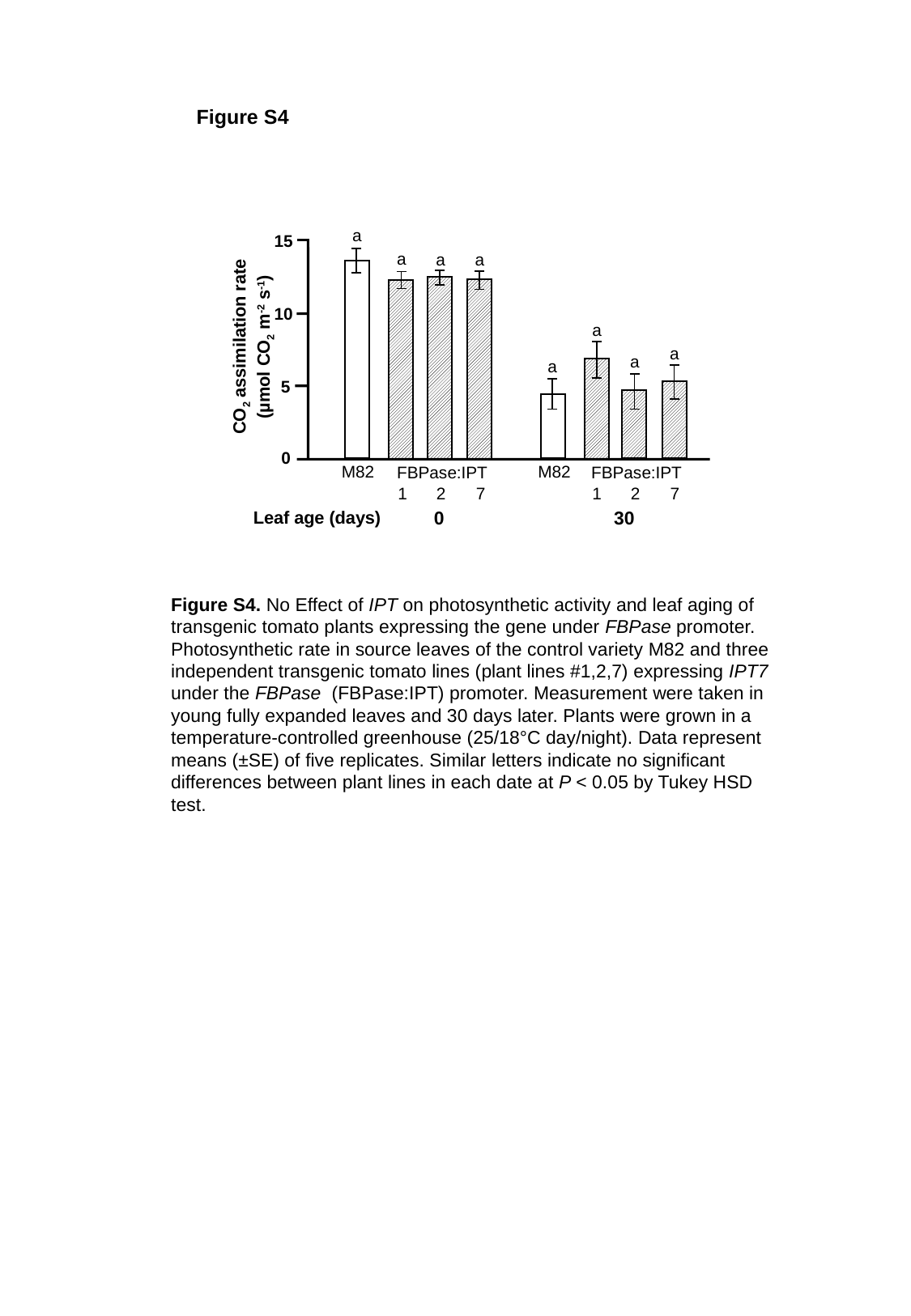

Figure S4
a
15

10
CO2 assimilation rate (µmol CO2 m-2 s-1)

 5

 0
M82
M82
FBPase:IPT
 1
 2
 7
FBPase:IPT
 1
 2
 7
0
     30
Leaf age (days)
a
a
a
a
a
a
a
Figure S4. No Effect of IPT on photosynthetic activity and leaf aging of transgenic tomato plants expressing the gene under FBPase promoter.
Photosynthetic rate in source leaves of the control variety M82 and three independent transgenic tomato lines (plant lines #1,2,7) expressing IPT7 under the FBPase  (FBPase:IPT) promoter. Measurement were taken in young fully expanded leaves and 30 days later. Plants were grown in a temperature-controlled greenhouse (25/18°C day/night). Data represent means (±SE) of five replicates. Similar letters indicate no significant differences between plant lines in each date at P < 0.05 by Tukey HSD test.